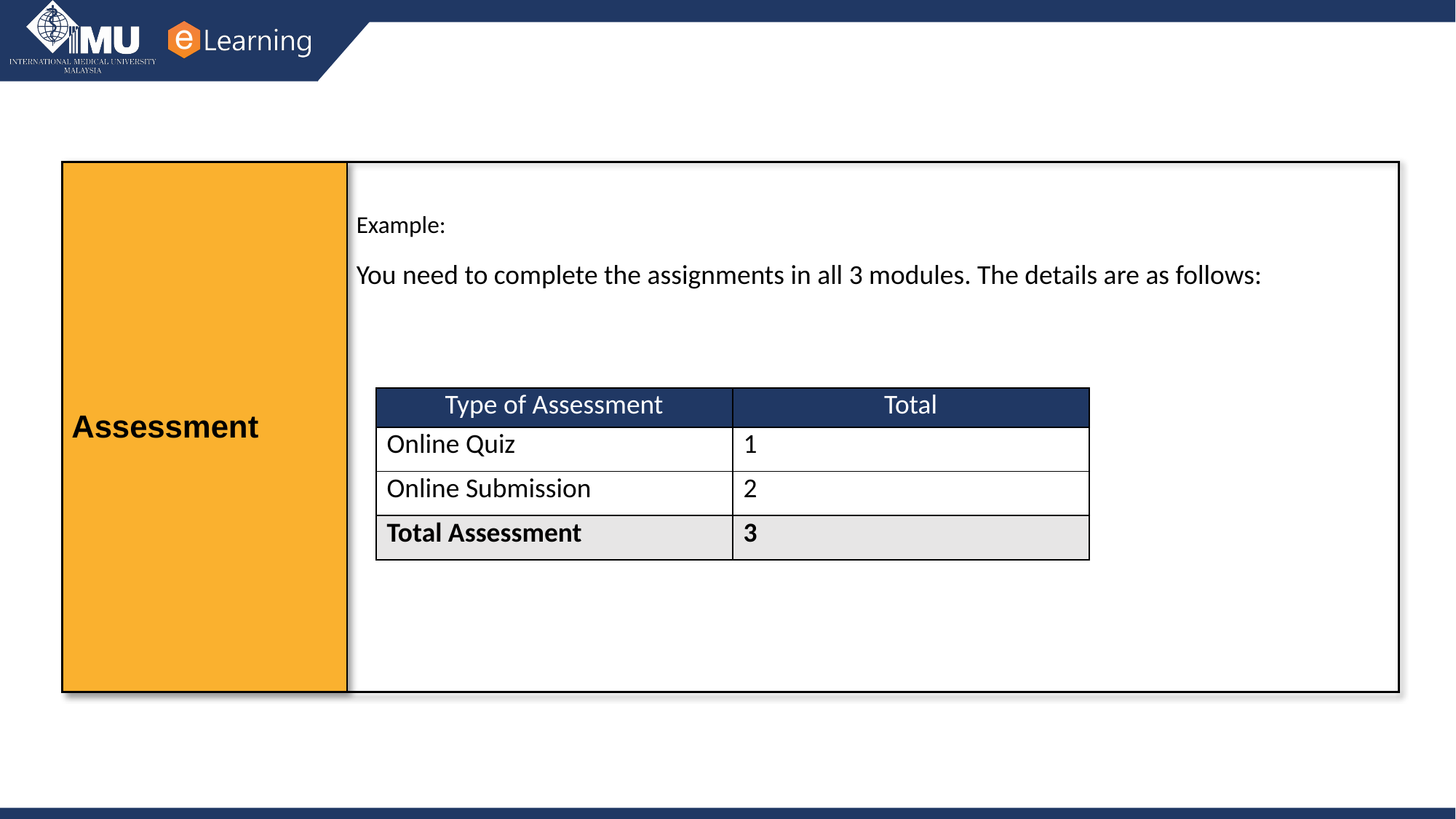

| Assessment | Example: You need to complete the assignments in all 3 modules. The details are as follows: |
| --- | --- |
| Type of Assessment | Total |
| --- | --- |
| Online Quiz | 1 |
| Online Submission | 2 |
| Total Assessment | 3 |